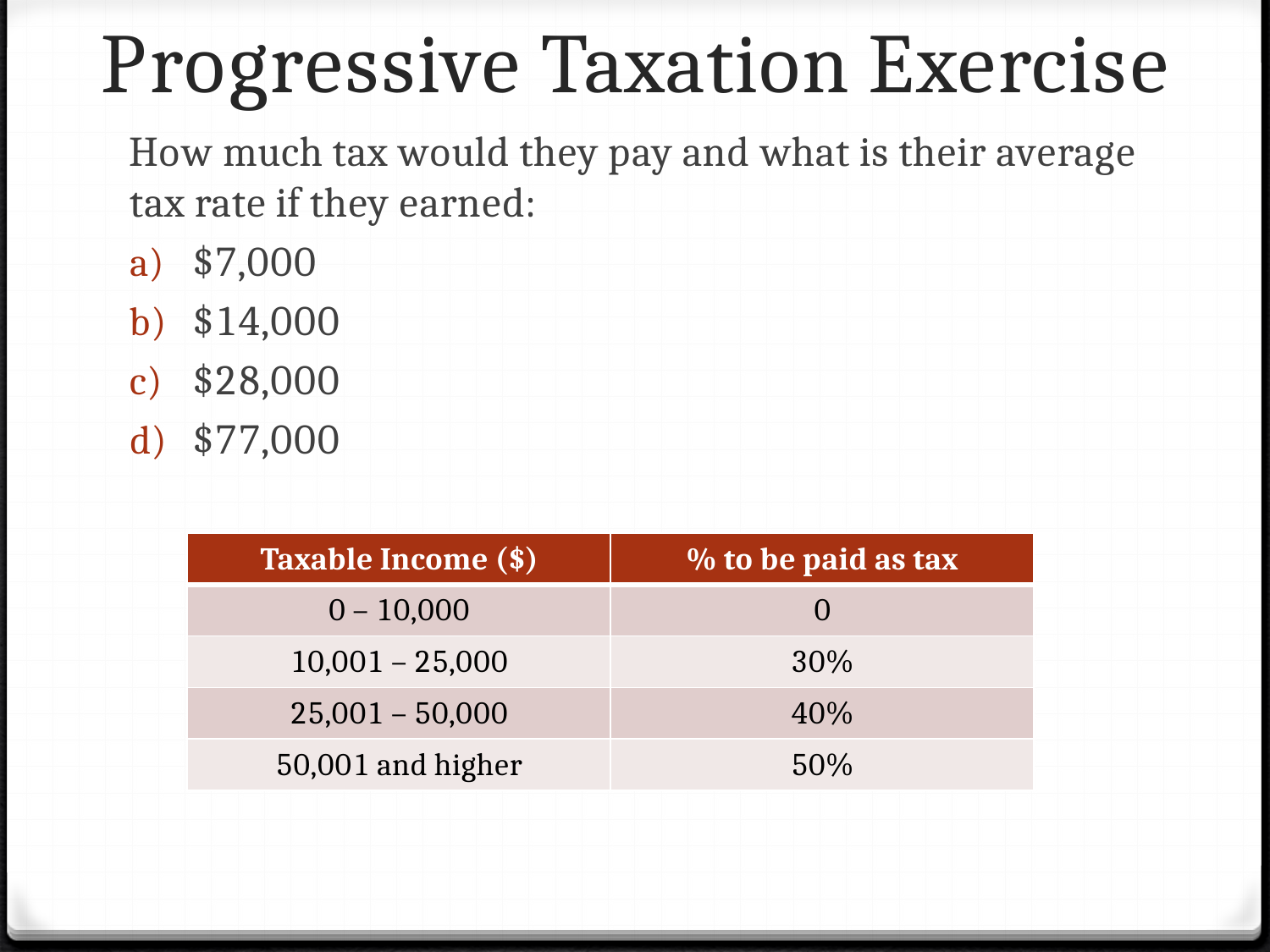

# Progressive Taxation Exercise
How much tax would they pay and what is their average tax rate if they earned:
$7,000
$14,000
$28,000
$77,000
| Taxable Income ($) | % to be paid as tax |
| --- | --- |
| 0 – 10,000 | 0 |
| 10,001 – 25,000 | 30% |
| 25,001 – 50,000 | 40% |
| 50,001 and higher | 50% |